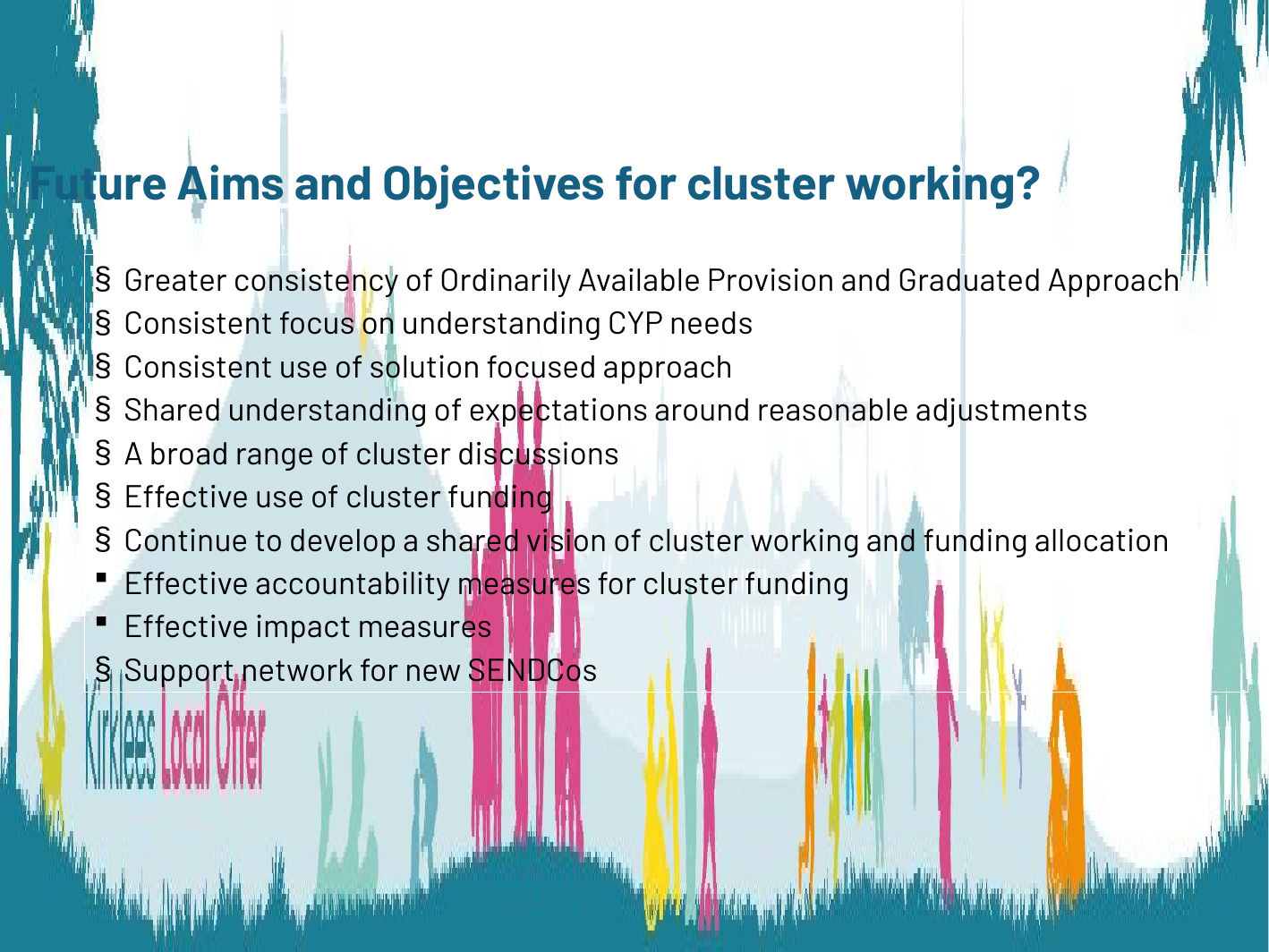

Future Aims and Objectives for cluster working?
Greater consistency of Ordinarily Available Provision and Graduated Approach
Consistent focus on understanding CYP needs
Consistent use of solution focused approach
Shared understanding of expectations around reasonable adjustments
A broad range of cluster discussions
Effective use of cluster funding
Continue to develop a shared vision of cluster working and funding allocation
Effective accountability measures for cluster funding
Effective impact measures
Support network for new SENDCos